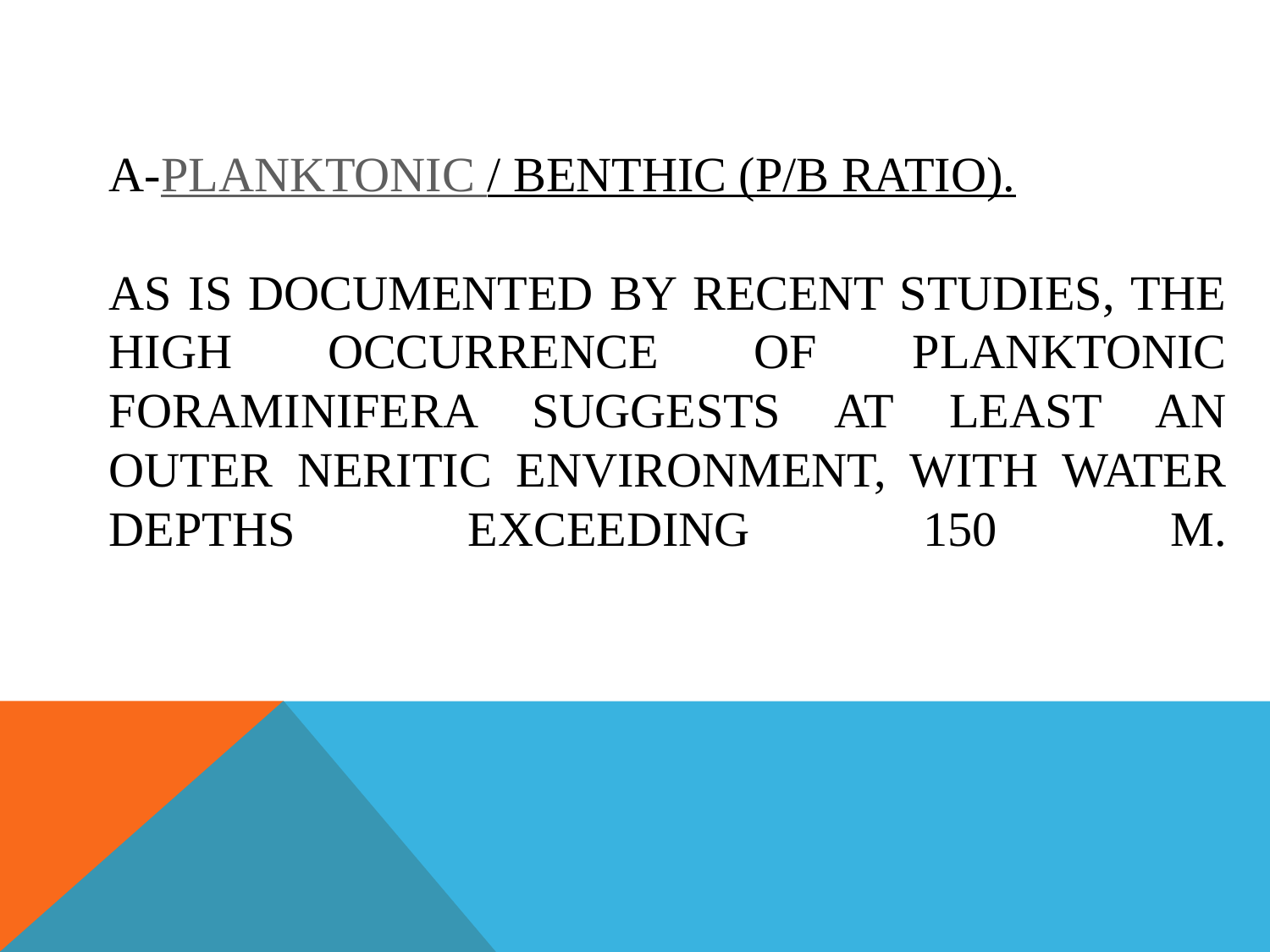

# a-Planktonic / benthic (P/B ratio). As is documented by recent studies, the high occurrence of planktonic foraminifera suggests at least an outer neritic environment, with water depths exceeding 150 m.